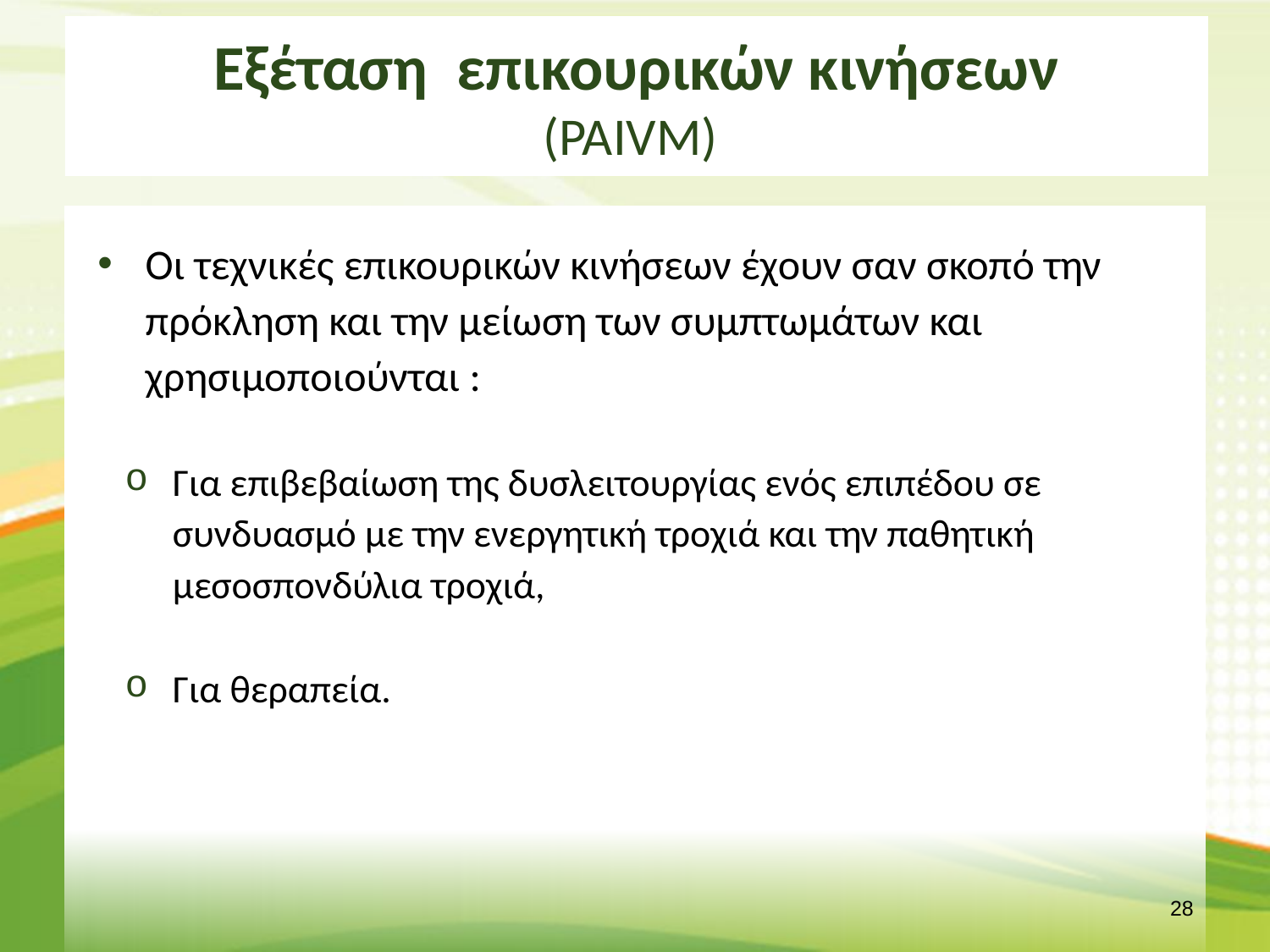

# Εξέταση  επικουρικών κινήσεων (PAIVM)
Οι τεχνικές επικουρικών κινήσεων έχουν σαν σκοπό την πρόκληση και την μείωση των συμπτωμάτων και χρησιμοποιούνται :
Για επιβεβαίωση της δυσλειτουργίας ενός επιπέδου σε συνδυασμό με την ενεργητική τροχιά και την παθητική μεσοσπονδύλια τροχιά,
Για θεραπεία.

28